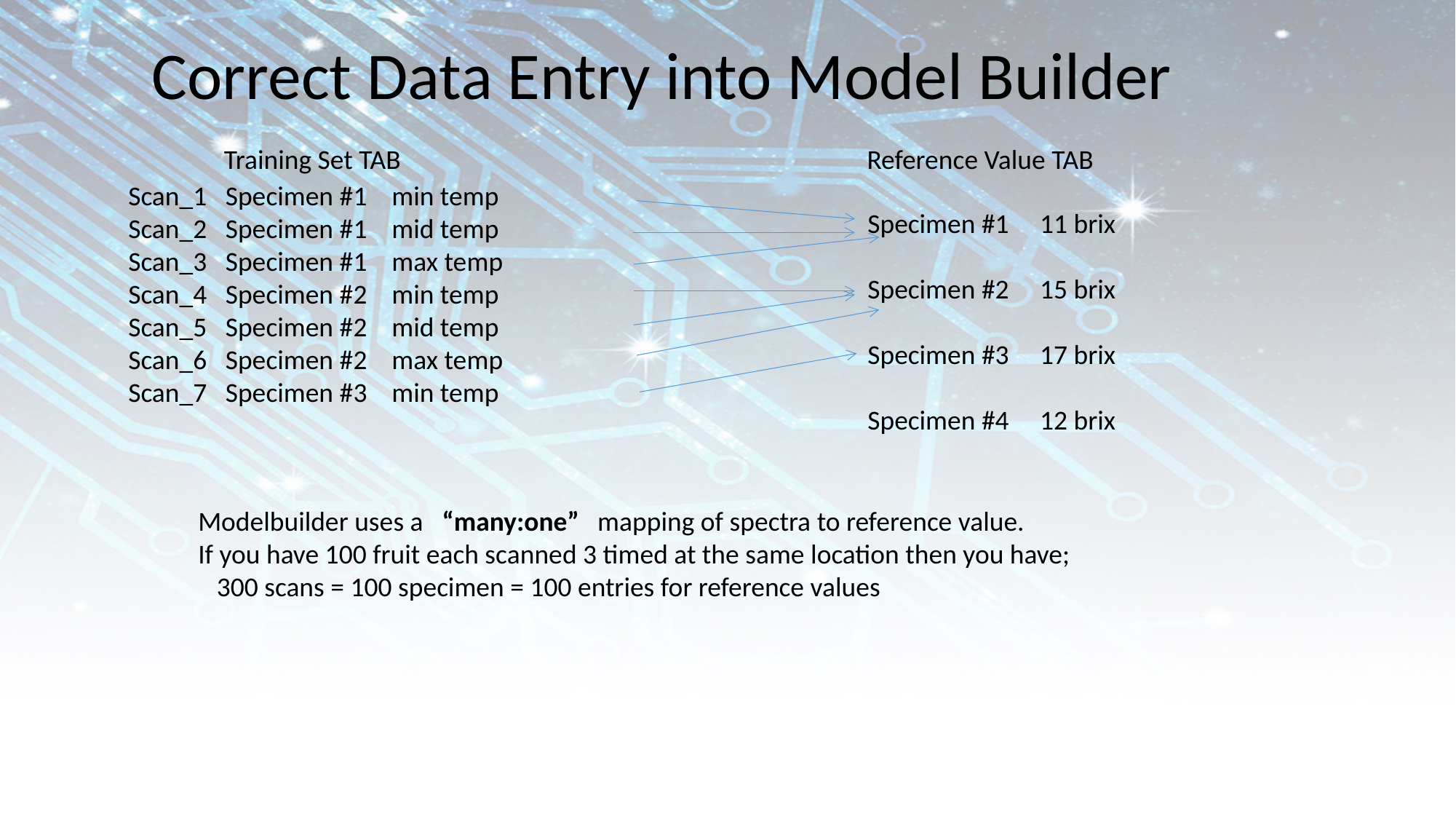

Correct Data Entry into Model Builder
Training Set TAB
Reference Value TAB
Scan_1   Specimen #1    min temp
Scan_2   Specimen #1    mid temp
Scan_3   Specimen #1    max temp
Scan_4   Specimen #2    min temp
Scan_5   Specimen #2    mid temp
Scan_6   Specimen #2    max temp
Scan_7   Specimen #3    min temp
Specimen #1     11 brix

Specimen #2     15 brix

Specimen #3     17 brix

Specimen #4     12 brix

Modelbuilder uses a   “many:one”   mapping of spectra to reference value.
If you have 100 fruit each scanned 3 timed at the same location then you have;
   300 scans = 100 specimen = 100 entries for reference values